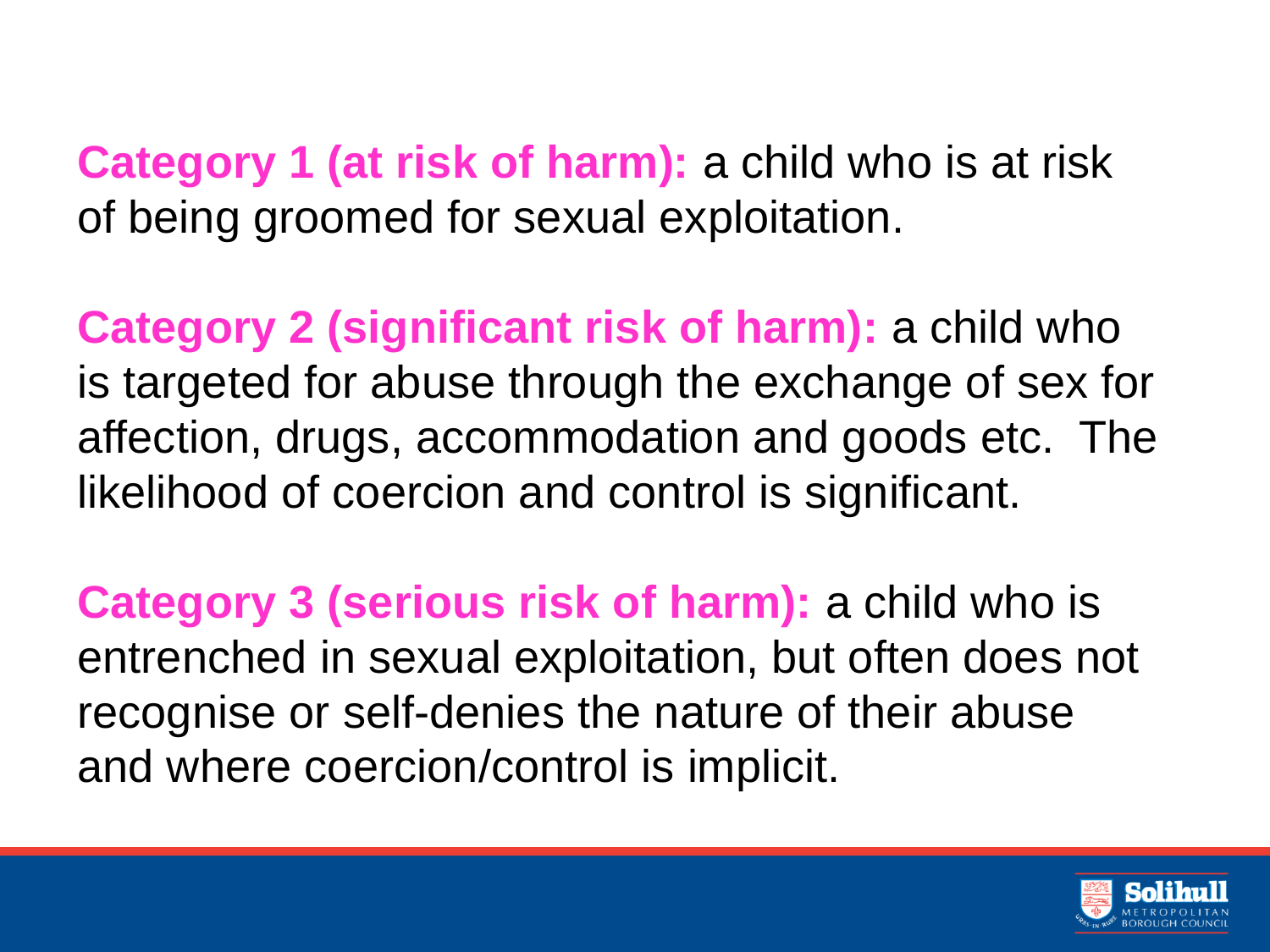

Category 1 (at risk of harm): a child who is at risk of being groomed for sexual exploitation.

Category 2 (significant risk of harm): a child who is targeted for abuse through the exchange of sex for affection, drugs, accommodation and goods etc.  The likelihood of coercion and control is significant.

Category 3 (serious risk of harm): a child who is entrenched in sexual exploitation, but often does not recognise or self-denies the nature of their abuse and where coercion/control is implicit.